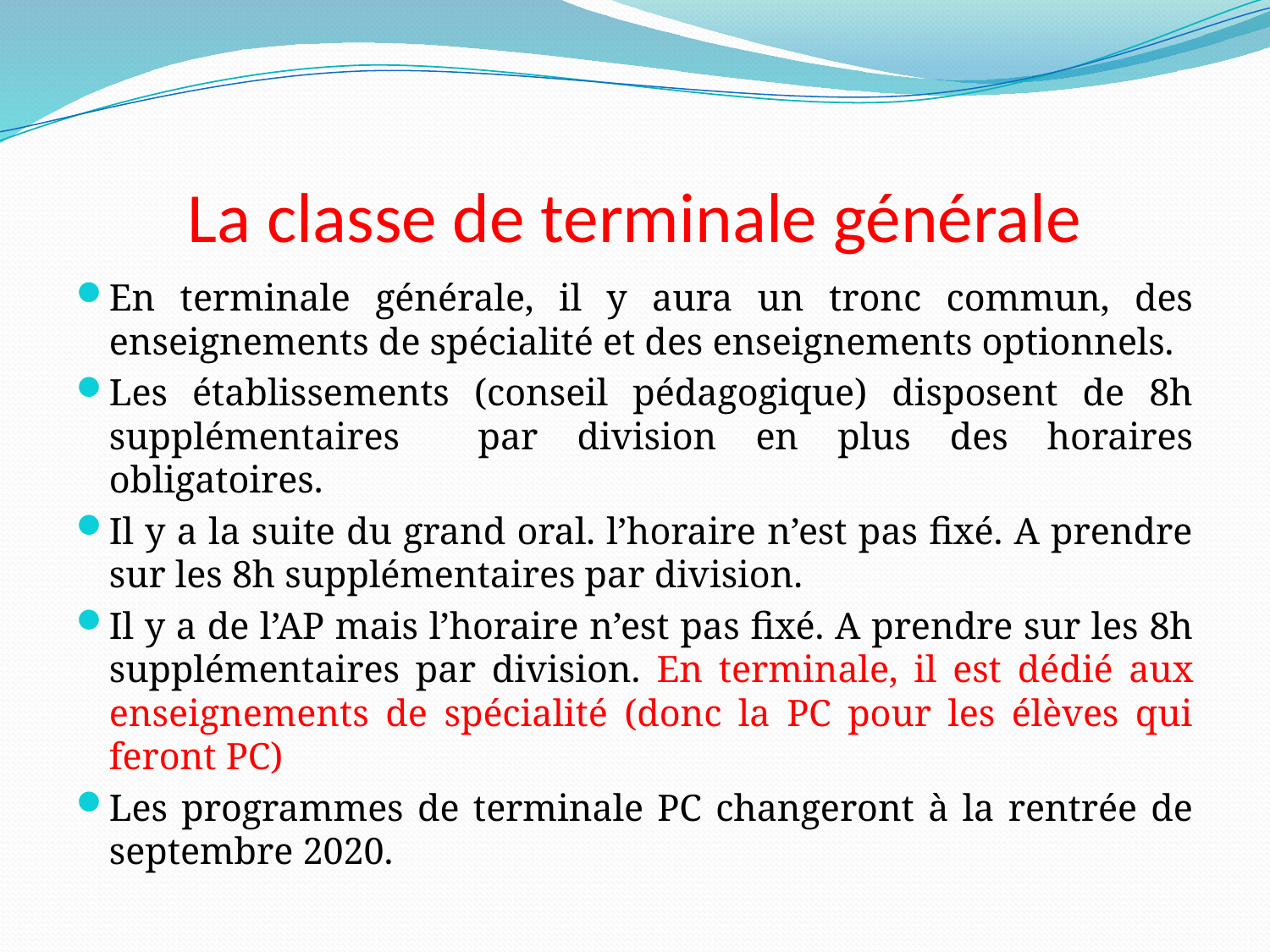

# La classe de terminale générale
En terminale générale, il y aura un tronc commun, des enseignements de spécialité et des enseignements optionnels.
Les établissements (conseil pédagogique) disposent de 8h supplémentaires  par division en plus des horaires obligatoires.
Il y a la suite du grand oral. l’horaire n’est pas fixé. A prendre sur les 8h supplémentaires par division.
Il y a de l’AP mais l’horaire n’est pas fixé. A prendre sur les 8h supplémentaires par division. En terminale, il est dédié aux enseignements de spécialité (donc la PC pour les élèves qui feront PC)
Les programmes de terminale PC changeront à la rentrée de septembre 2020.